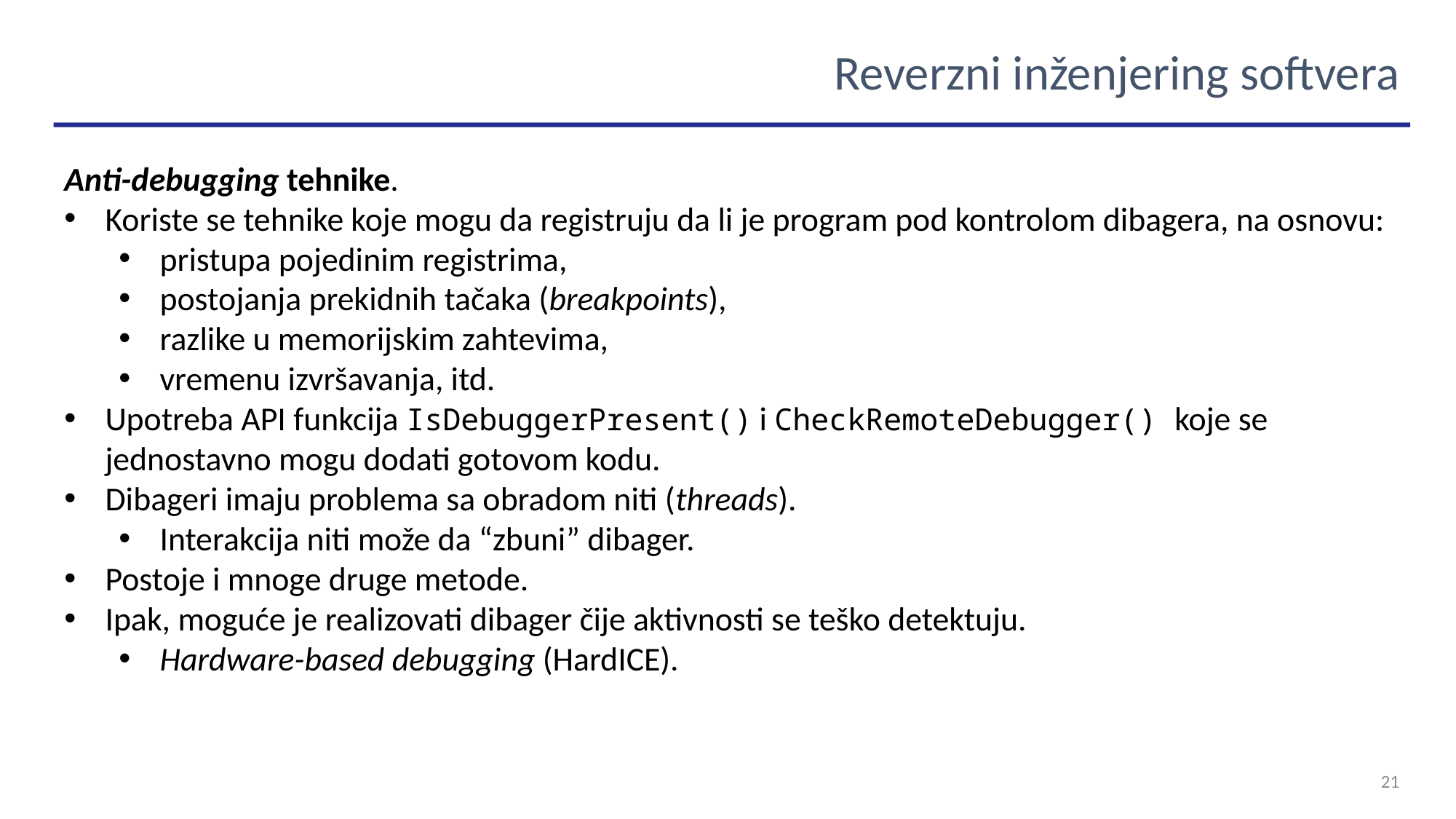

Reverzni inženjering softvera

Anti-debugging tehnike.
Koriste se tehnike koje mogu da registruju da li je program pod kontrolom dibagera, na osnovu:
pristupa pojedinim registrima,
postojanja prekidnih tačaka (breakpoints),
razlike u memorijskim zahtevima,
vremenu izvršavanja, itd.
Upotreba API funkcija IsDebuggerPresent() i CheckRemoteDebugger() koje se jednostavno mogu dodati gotovom kodu.
Dibageri imaju problema sa obradom niti (threads).
Interakcija niti može da “zbuni” dibager.
Postoje i mnoge druge metode.
Ipak, moguće je realizovati dibager čije aktivnosti se teško detektuju.
Hardware-based debugging (HardICE).
21